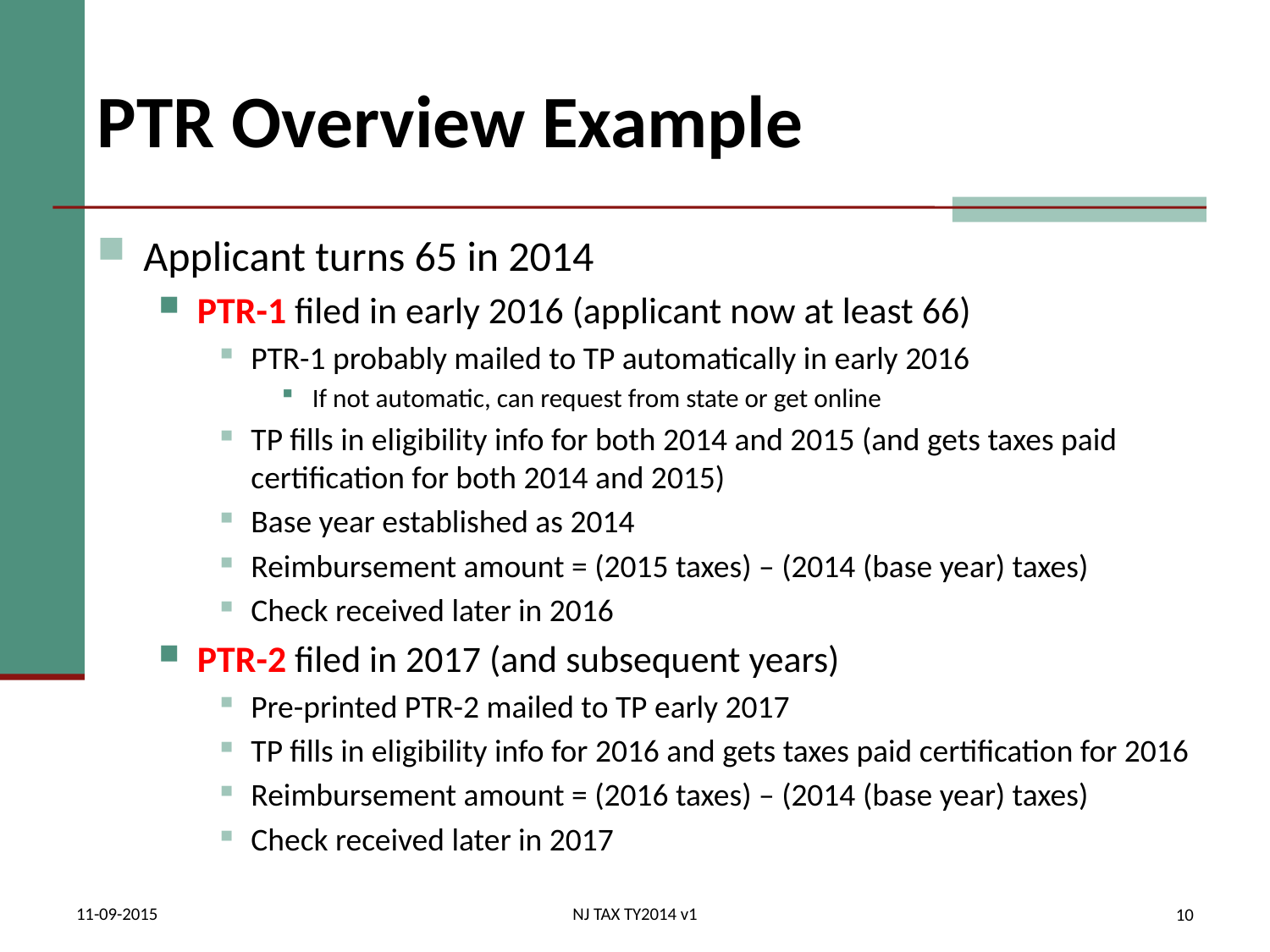

# PTR Overview Example
Applicant turns 65 in 2014
PTR-1 filed in early 2016 (applicant now at least 66)
PTR-1 probably mailed to TP automatically in early 2016
If not automatic, can request from state or get online
TP fills in eligibility info for both 2014 and 2015 (and gets taxes paid certification for both 2014 and 2015)
Base year established as 2014
Reimbursement amount = (2015 taxes) – (2014 (base year) taxes)
Check received later in 2016
PTR-2 filed in 2017 (and subsequent years)
Pre-printed PTR-2 mailed to TP early 2017
TP fills in eligibility info for 2016 and gets taxes paid certification for 2016
Reimbursement amount = (2016 taxes) – (2014 (base year) taxes)
Check received later in 2017

11-09-2015
NJ TAX TY2014 v1
10